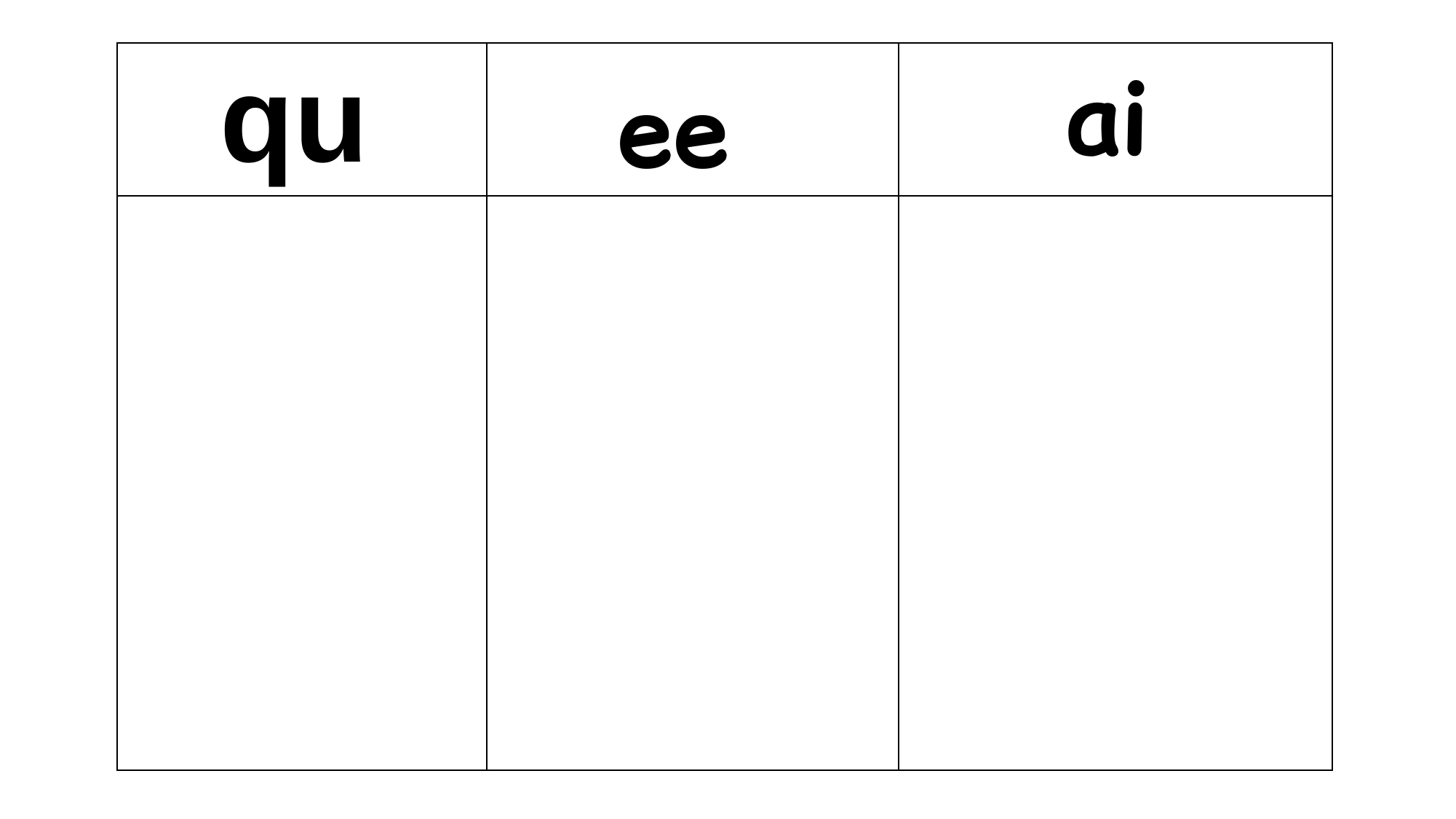

qu
|  |
| --- |
|  |
ai
ee